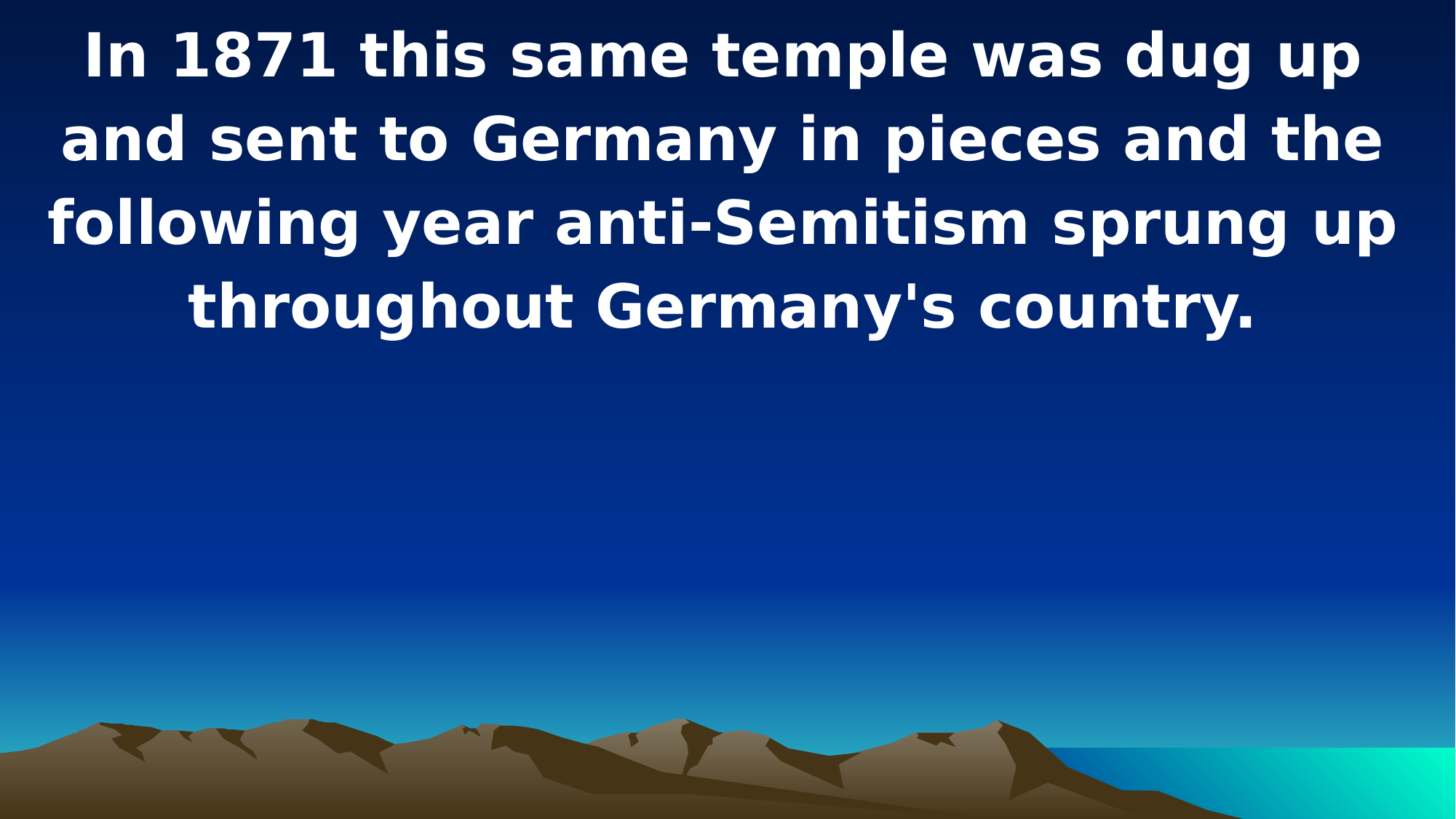

In 1871 this same temple was dug up and sent to Germany in pieces and the following year anti-Semitism sprung up throughout Germany's country.